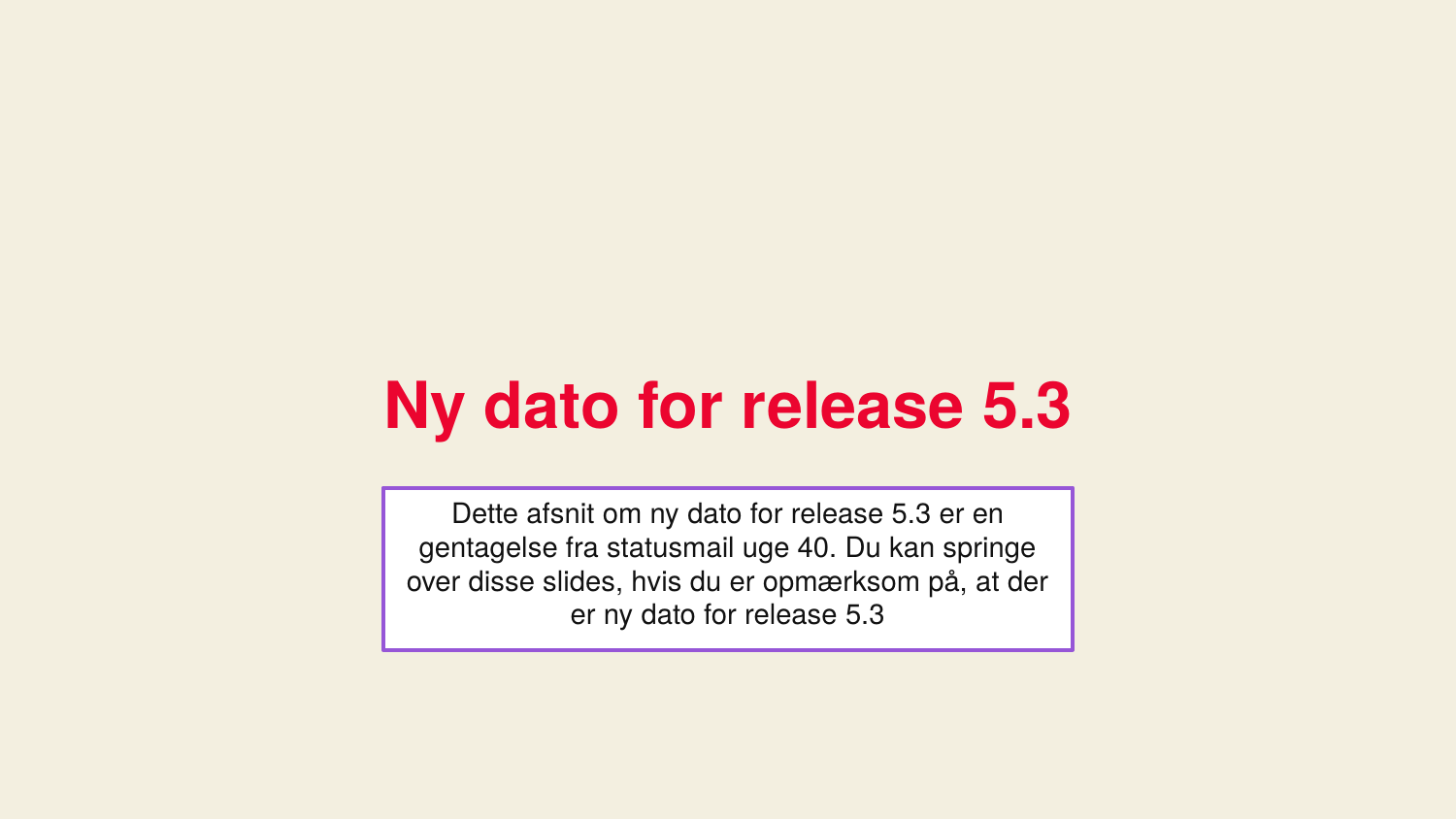

# Ny dato for release 5.3
Dette afsnit om ny dato for release 5.3 er en gentagelse fra statusmail uge 40. Du kan springe over disse slides, hvis du er opmærksom på, at der er ny dato for release 5.3